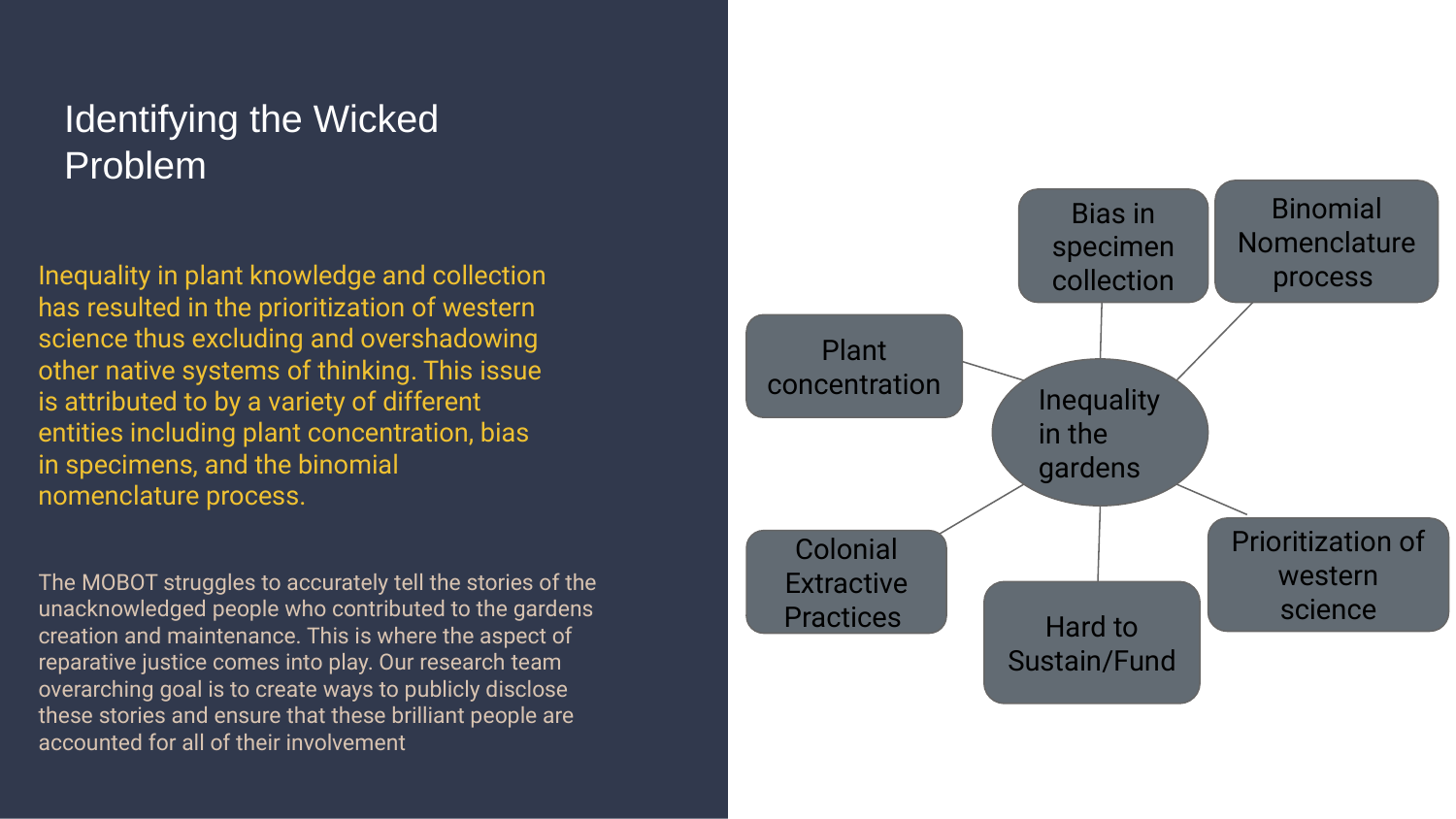

# Identifying the Wicked Problem
Binomial Nomenclature process
Bias in specimen collection
Inequality in plant knowledge and collection has resulted in the prioritization of western science thus excluding and overshadowing other native systems of thinking. This issue is attributed to by a variety of different entities including plant concentration, bias in specimens, and the binomial nomenclature process.
Plant concentration
Inequality in the gardens
Prioritization of western science
Colonial Extractive Practices
The MOBOT struggles to accurately tell the stories of the unacknowledged people who contributed to the gardens creation and maintenance. This is where the aspect of reparative justice comes into play. Our research team overarching goal is to create ways to publicly disclose these stories and ensure that these brilliant people are accounted for all of their involvement
Hard to Sustain/Fund